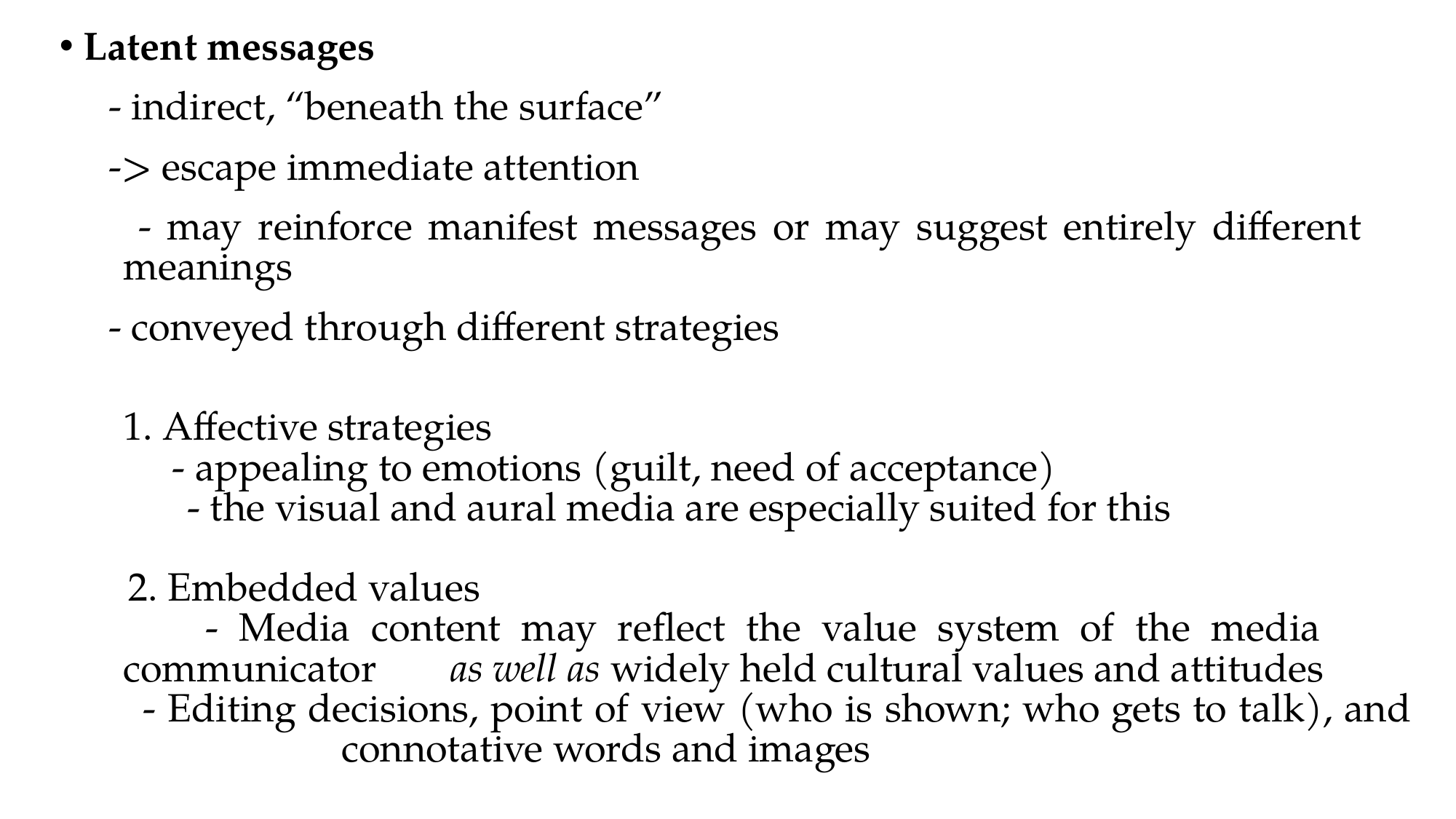

#
 Latent messages
     - indirect, “beneath the surface”
     -> escape immediate attention
     - may reinforce manifest messages or may suggest entirely different 	meanings
     - conveyed through different strategies

	1. Affective strategies
    	     - appealing to emotions (guilt, need of acceptance)
             - the visual and aural media are especially suited for this

       2. Embedded values
       - Media content may reflect the value system of the media 	communicator 	as well as widely held cultural values and attitudes
       - Editing decisions, point of view (who is shown; who gets to talk), and 		connotative words and images